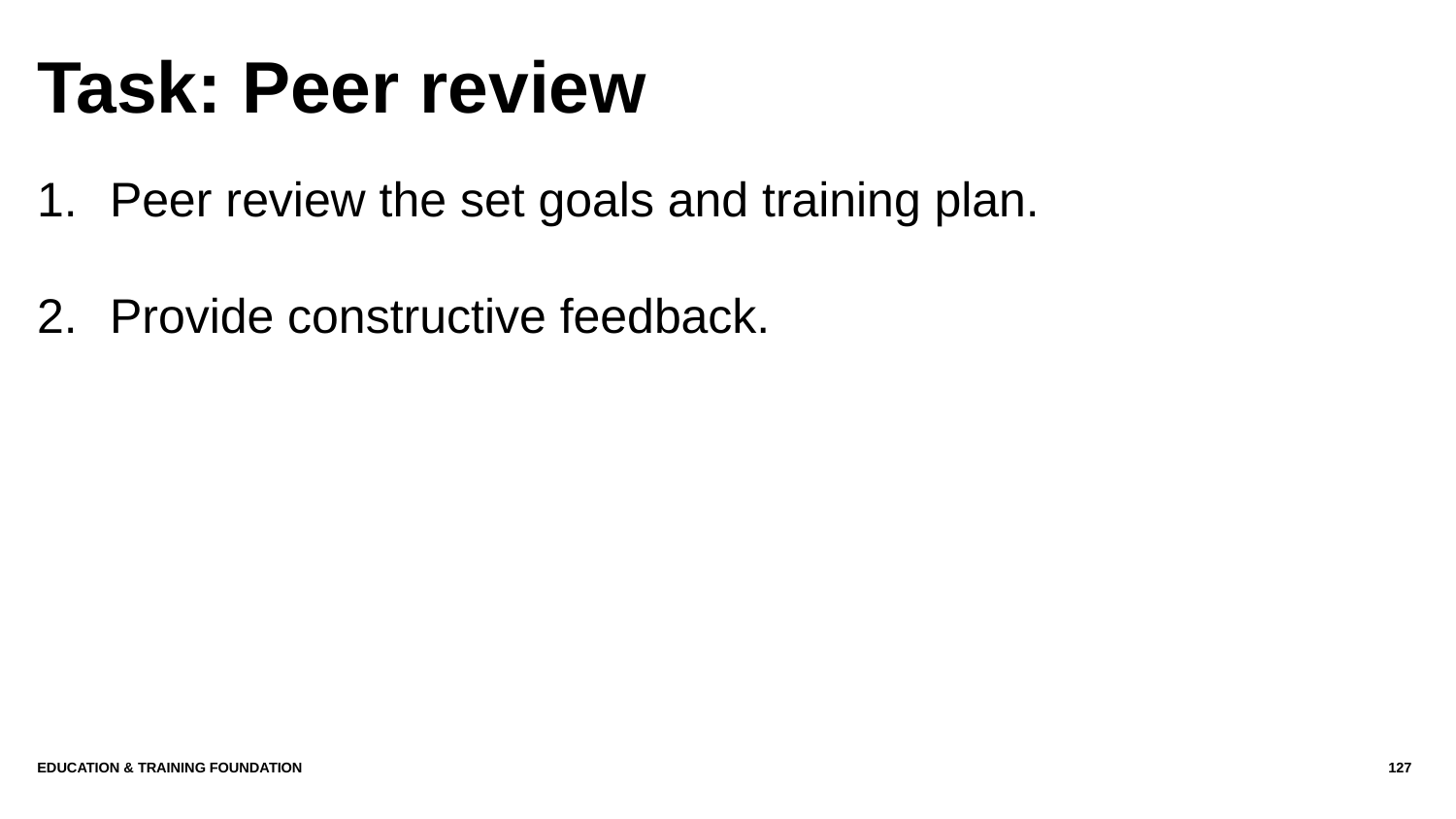

# Task: Peer review
Peer review the set goals and training plan.
Provide constructive feedback.

Education & Training Foundation
127